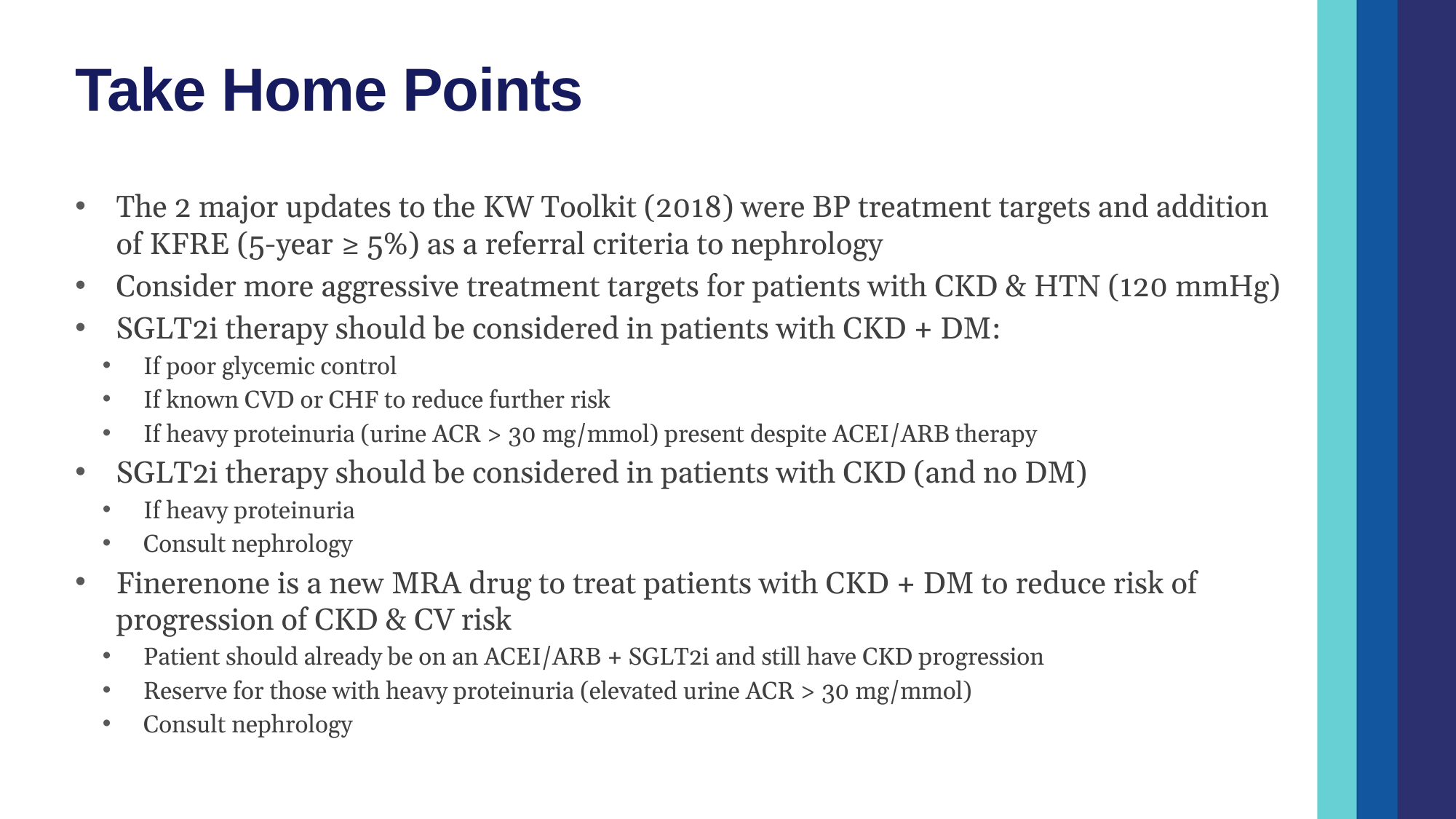

# Take Home Points
The 2 major updates to the KW Toolkit (2018) were BP treatment targets and addition of KFRE (5-year ≥ 5%) as a referral criteria to nephrology
Consider more aggressive treatment targets for patients with CKD & HTN (120 mmHg)
SGLT2i therapy should be considered in patients with CKD + DM:
If poor glycemic control
If known CVD or CHF to reduce further risk
If heavy proteinuria (urine ACR > 30 mg/mmol) present despite ACEI/ARB therapy
SGLT2i therapy should be considered in patients with CKD (and no DM)
If heavy proteinuria
Consult nephrology
Finerenone is a new MRA drug to treat patients with CKD + DM to reduce risk of progression of CKD & CV risk
Patient should already be on an ACEI/ARB + SGLT2i and still have CKD progression
Reserve for those with heavy proteinuria (elevated urine ACR > 30 mg/mmol)
Consult nephrology